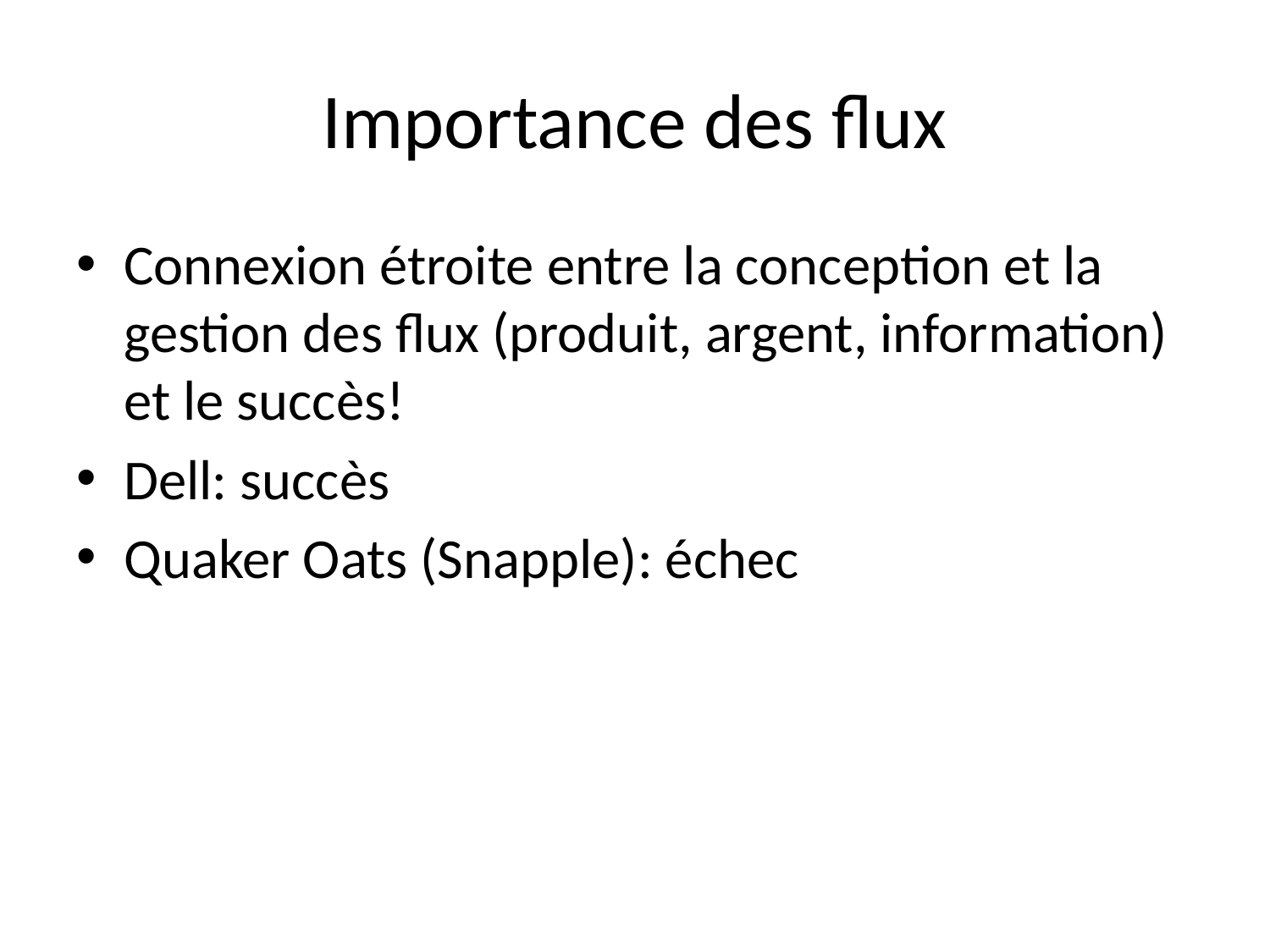

# Importance des flux
Connexion étroite entre la conception et la gestion des flux (produit, argent, information) et le succès!
Dell: succès
Quaker Oats (Snapple): échec